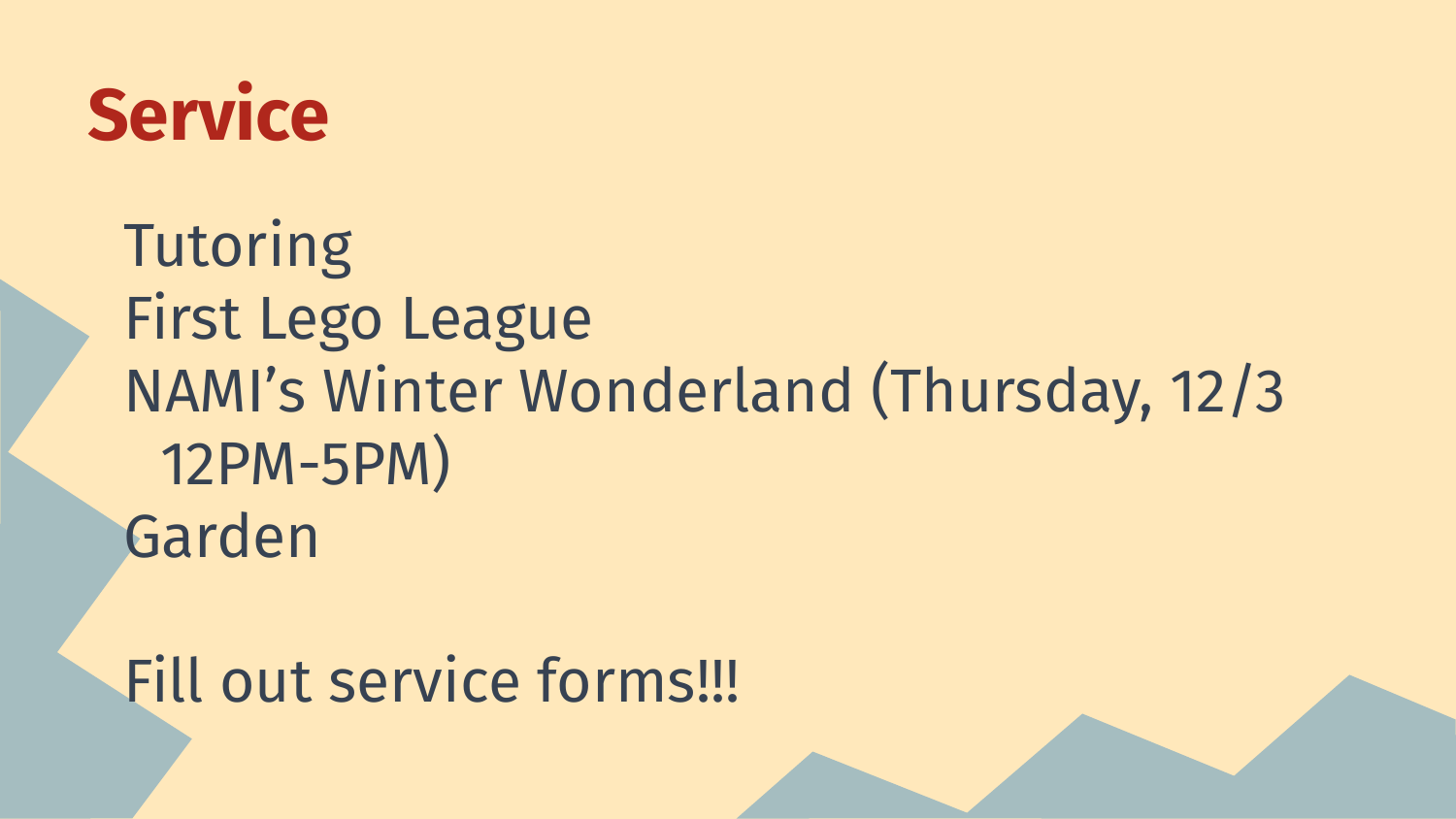

# Service
Tutoring
First Lego League
NAMI’s Winter Wonderland (Thursday, 12/3 12PM-5PM)
Garden

Fill out service forms!!!